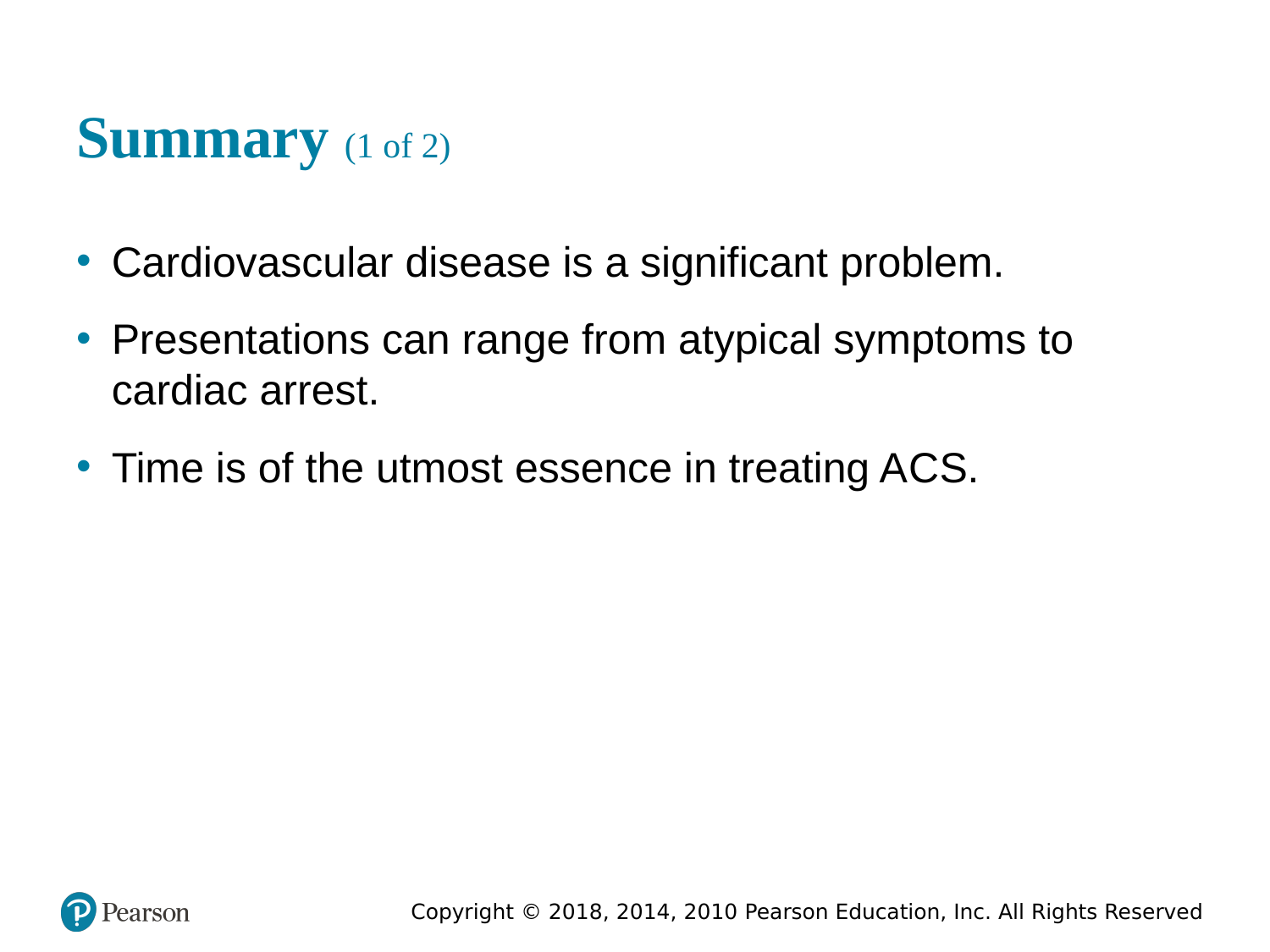

# Summary (1 of 2)
Cardiovascular disease is a significant problem.
Presentations can range from atypical symptoms to cardiac arrest.
Time is of the utmost essence in treating A C S.